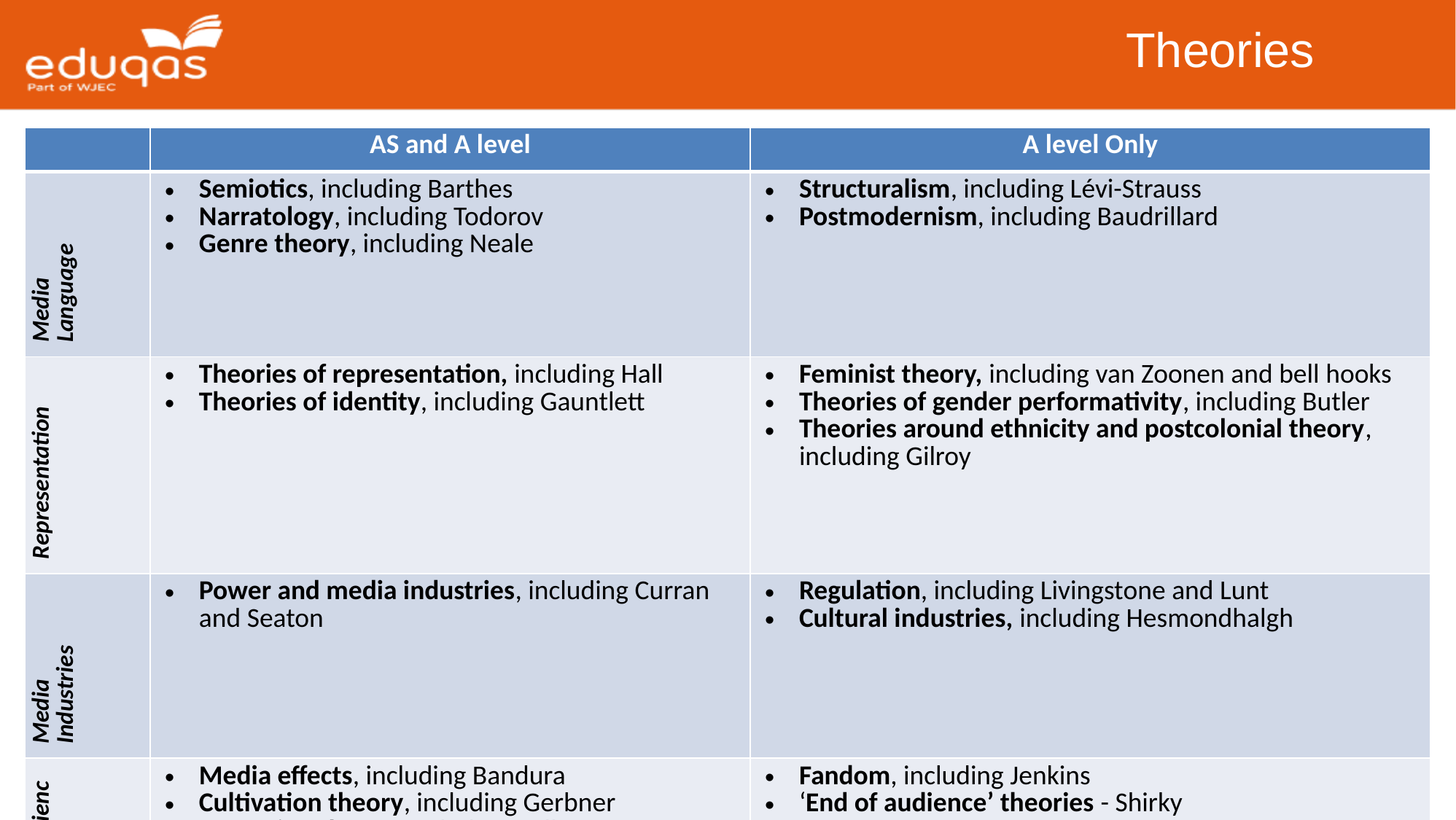

Theories
|  | AS and A level | A level Only |
| --- | --- | --- |
| Media Language | Semiotics, including Barthes Narratology, including Todorov Genre theory, including Neale | Structuralism, including Lévi-Strauss Postmodernism, including Baudrillard |
| Representation | Theories of representation, including Hall Theories of identity, including Gauntlett | Feminist theory, including van Zoonen and bell hooks Theories of gender performativity, including Butler Theories around ethnicity and postcolonial theory, including Gilroy |
| Media Industries | Power and media industries, including Curran and Seaton | Regulation, including Livingstone and Lunt Cultural industries, including Hesmondhalgh |
| Audiences | Media effects, including Bandura Cultivation theory, including Gerbner Reception theory, including Hall | Fandom, including Jenkins ‘End of audience’ theories - Shirky |